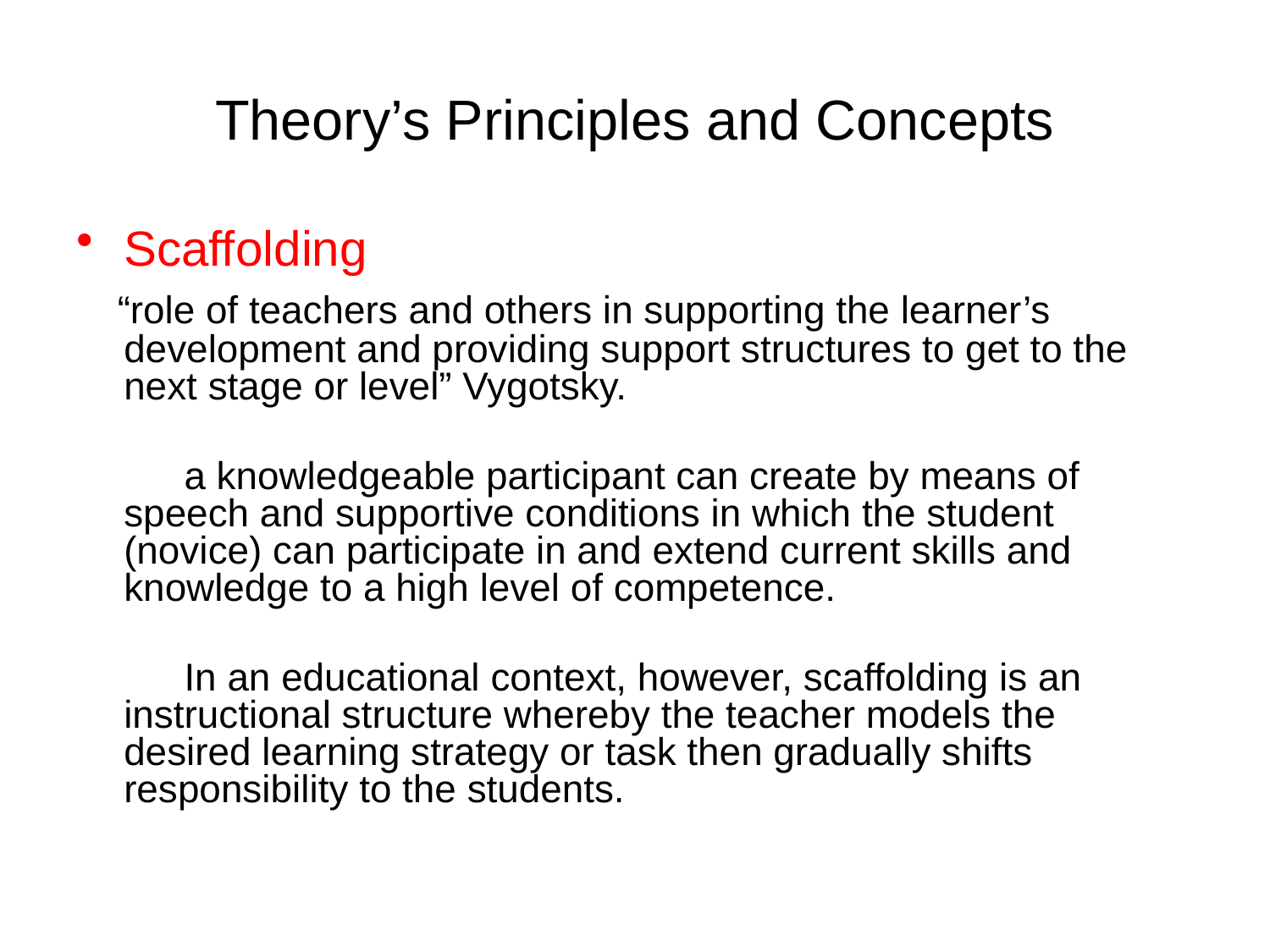

# Theory’s Principles and Concepts
Scaffolding
   “role of teachers and others in supporting the learner’s development and providing support structures to get to the next stage or level” Vygotsky.

          a knowledgeable participant can create by means of speech and supportive conditions in which the student (novice) can participate in and extend current skills and knowledge to a high level of competence.

          In an educational context, however, scaffolding is an instructional structure whereby the teacher models the desired learning strategy or task then gradually shifts responsibility to the students.